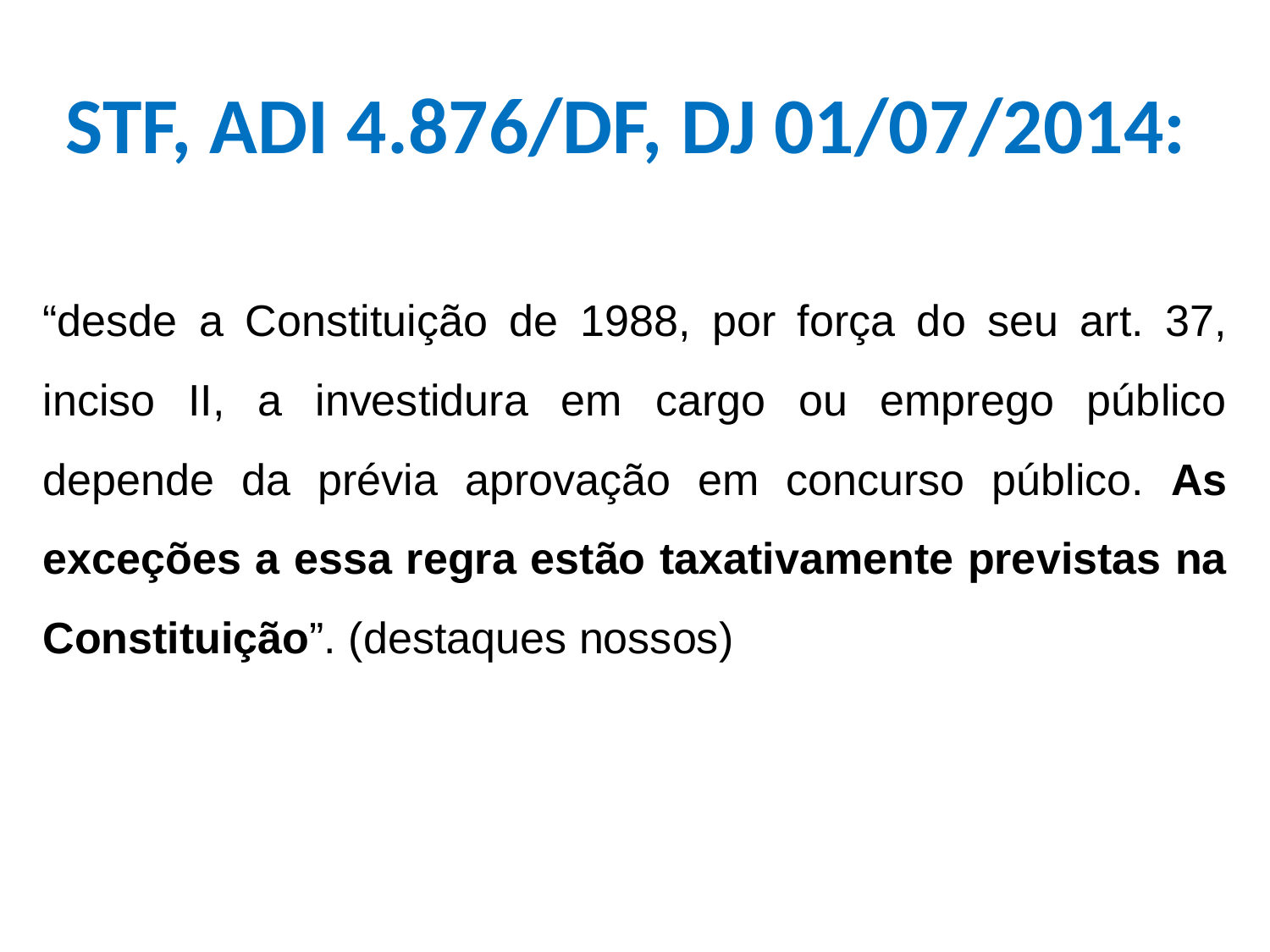

STF, ADI 4.876/DF, DJ 01/07/2014:

“desde a Constituição de 1988, por força do seu art. 37, inciso II, a investidura em cargo ou emprego público depende da prévia aprovação em concurso público. As exceções a essa regra estão taxativamente previstas na Constituição”. (destaques nossos)